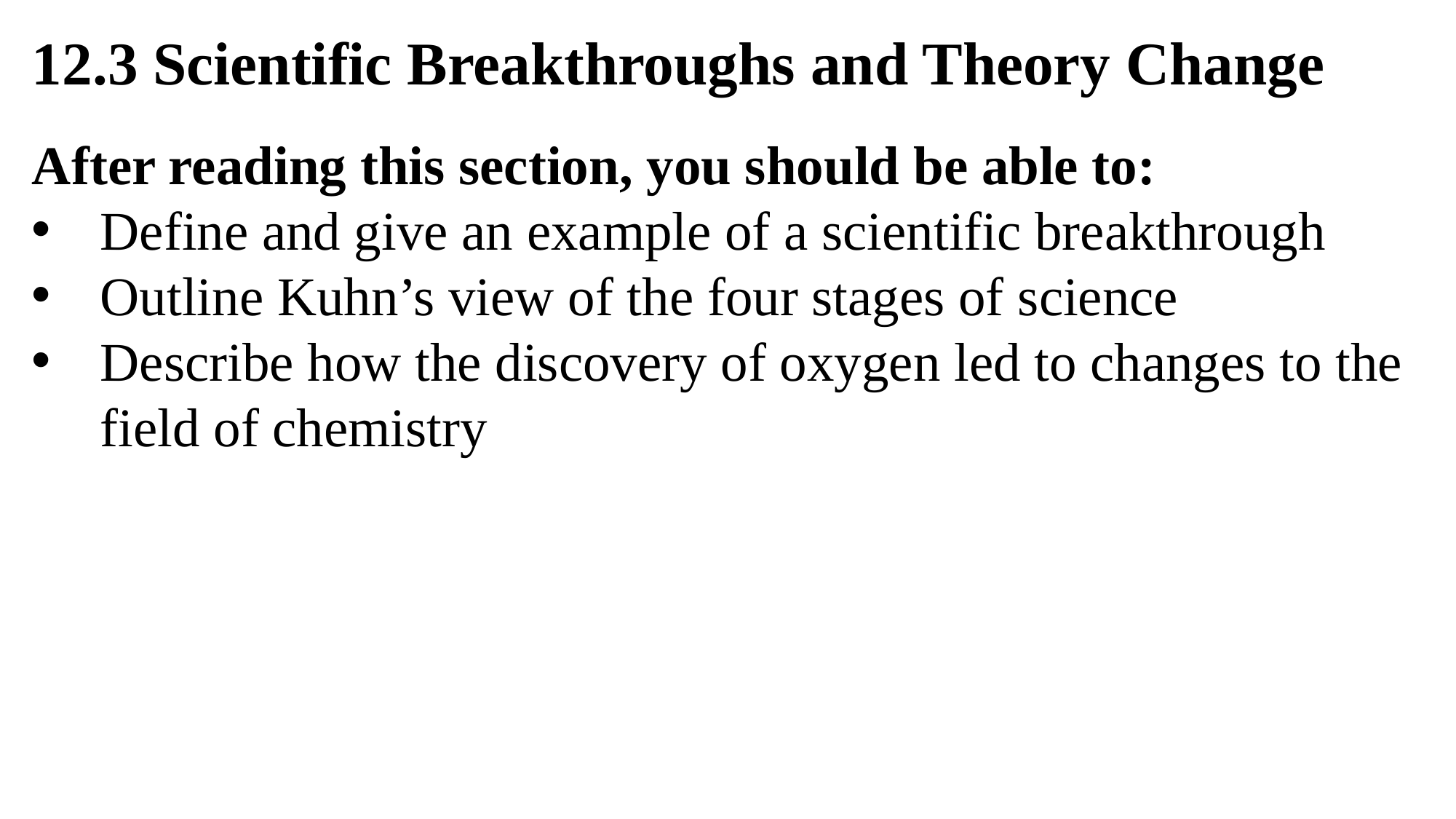

12.3 Scientific Breakthroughs and Theory Change

After reading this section, you should be able to:
Define and give an example of a scientific breakthrough
Outline Kuhn’s view of the four stages of science
Describe how the discovery of oxygen led to changes to the field of chemistry